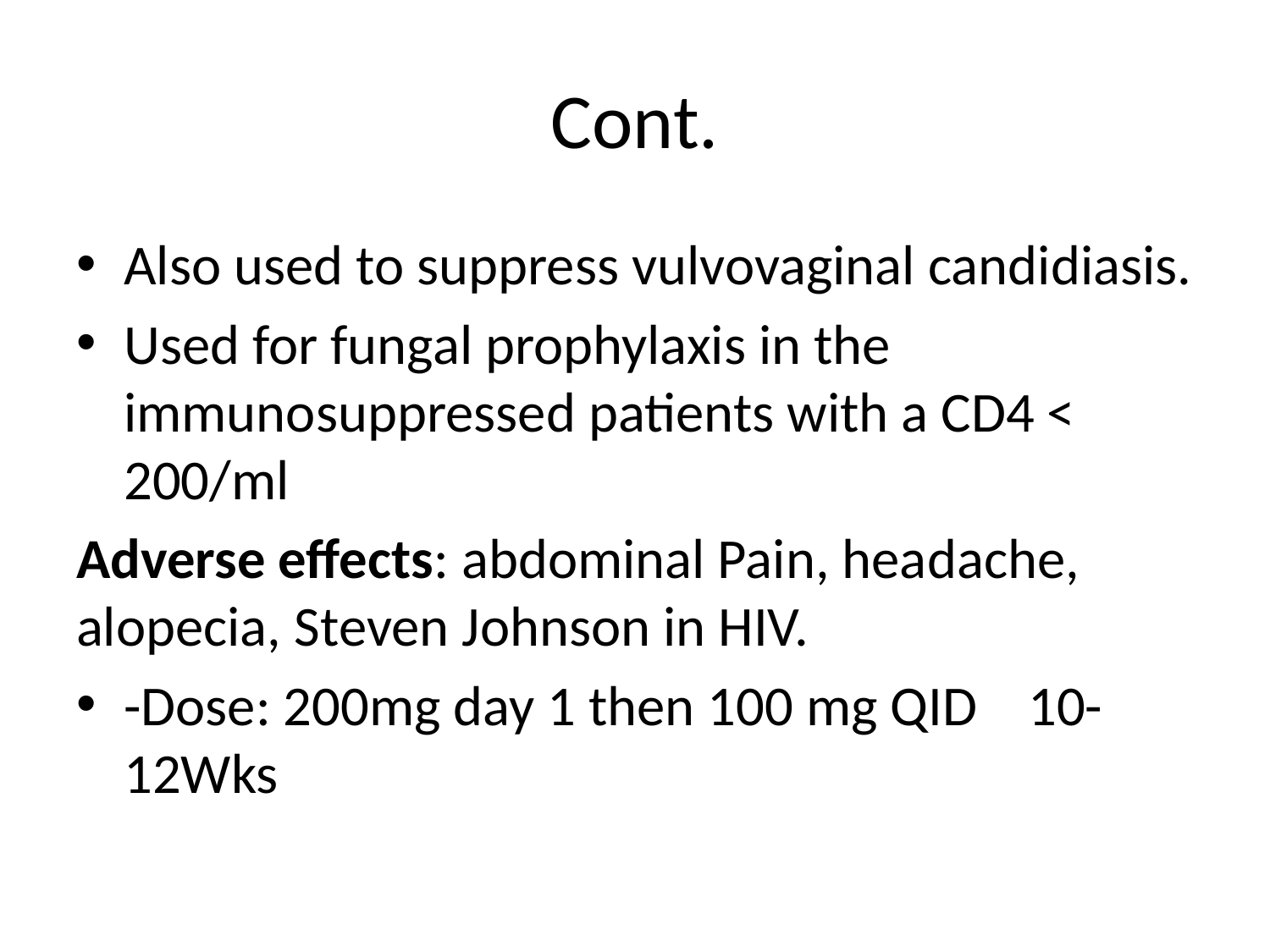

# Cont.
Also used to suppress vulvovaginal candidiasis.
Used for fungal prophylaxis in the immunosuppressed patients with a CD4 < 200/ml
Adverse effects: abdominal Pain, headache, alopecia, Steven Johnson in HIV.
-Dose: 200mg day 1 then 100 mg QID    10-12Wks